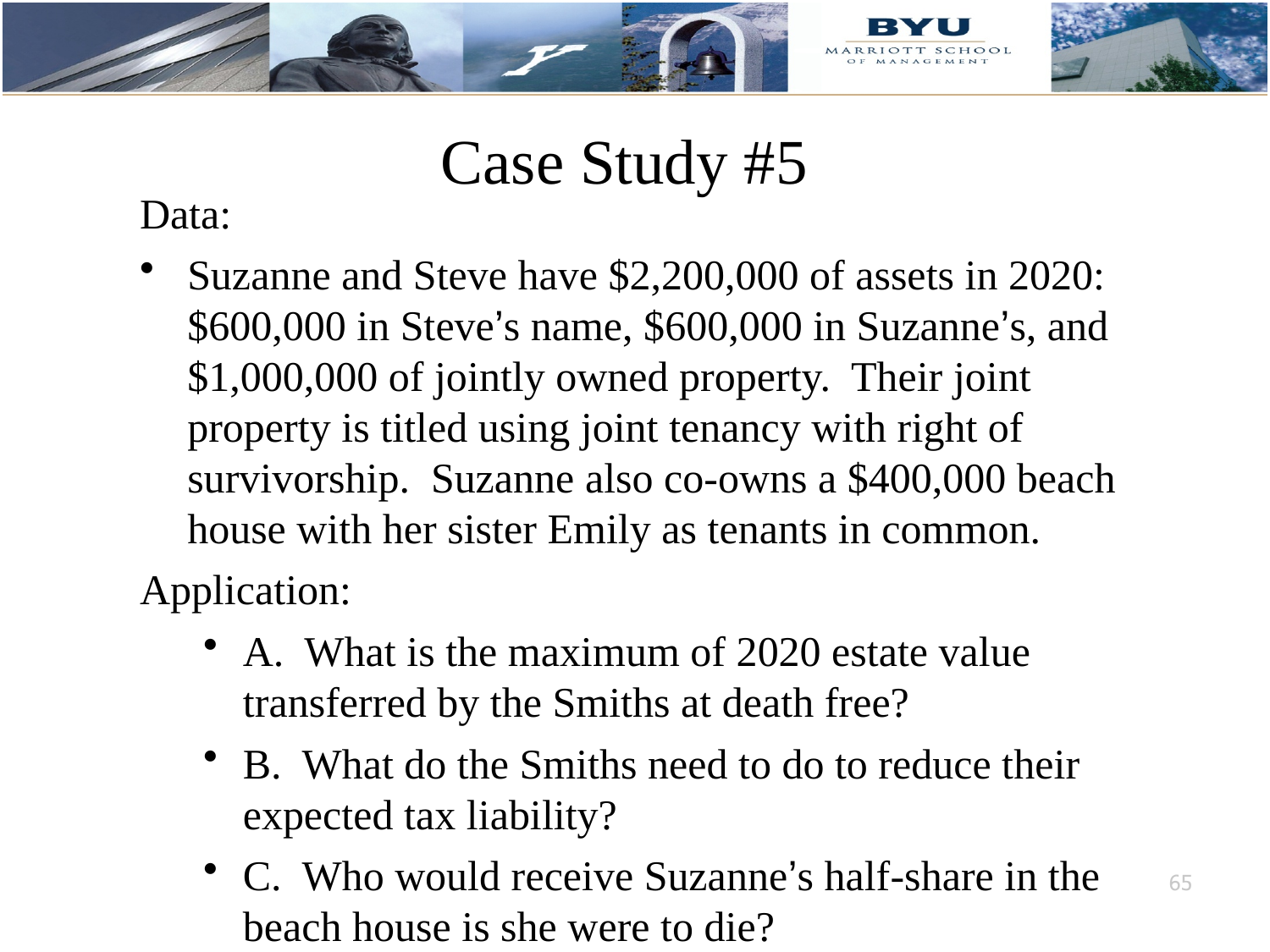

# Case Study #5
Data:
Suzanne and Steve have $2,200,000 of assets in 2020:  $600,000 in Steve’s name, $600,000 in Suzanne’s, and $1,000,000 of jointly owned property.  Their joint property is titled using joint tenancy with right of survivorship.  Suzanne also co-owns a $400,000 beach house with her sister Emily as tenants in common.
Application:
A.  What is the maximum of 2020 estate value   transferred by the Smiths at death free?
B.  What do the Smiths need to do to reduce their expected tax liability?
C.  Who would receive Suzanne’s half-share in the beach house is she were to die?
65